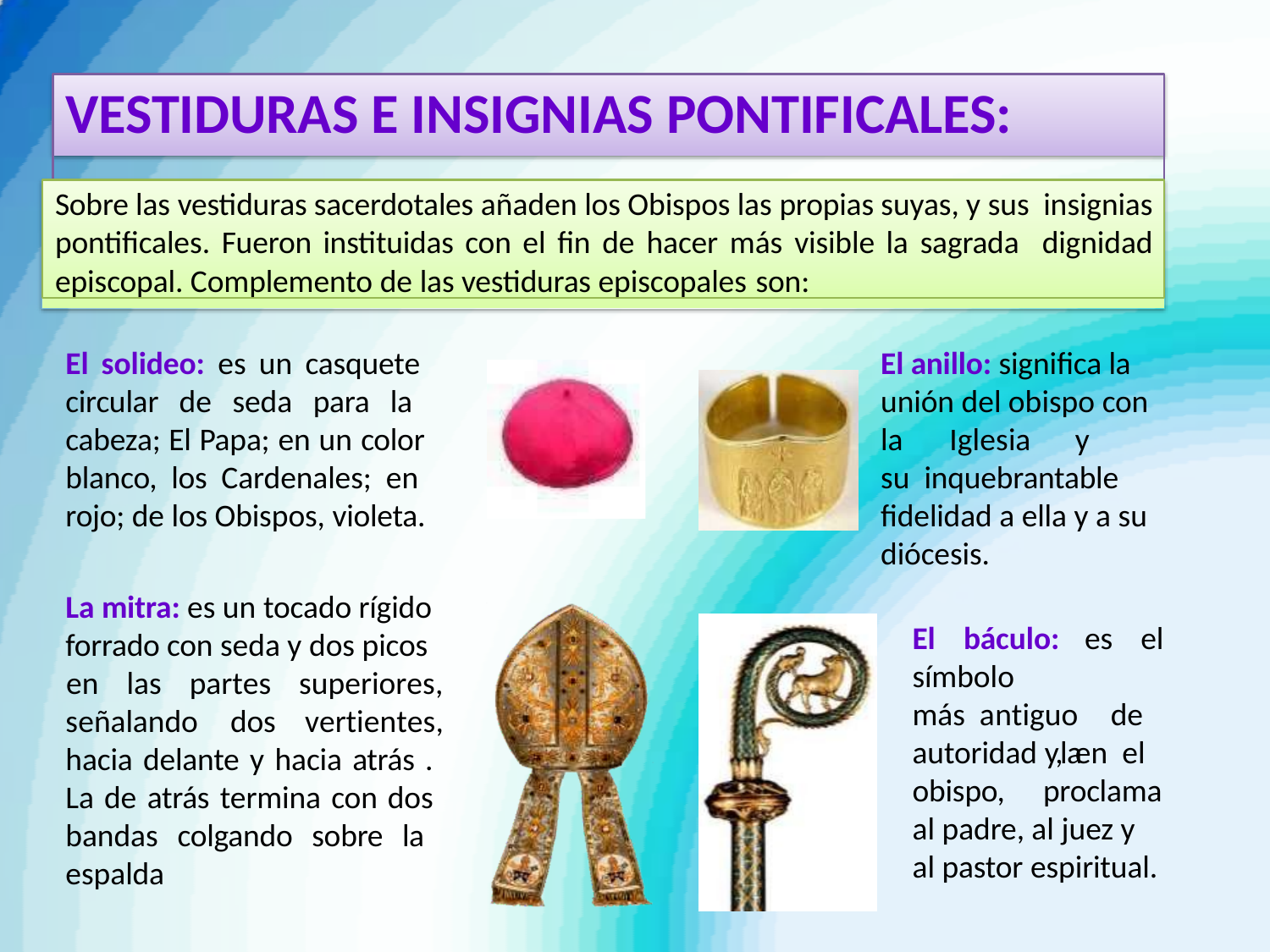

# VESTIDURAS E INSIGNIAS PONTIFICALES:

Sobre las vestiduras sacerdotales añaden los Obispos las propias suyas, y sus  insignias pontificales. Fueron instituidas con el fin de hacer más visible la sagrada  dignidad episcopal. Complemento de las vestiduras episcopales son:
El solideo: es un casquete  circular de seda para la  cabeza; El Papa; en un color  blanco, los Cardenales; en  rojo; de los Obispos, violeta.
El anillo: significa la  unión del obispo con  la	Iglesia	y	su  inquebrantable  fidelidad a ella y a su  diócesis.

La mitra: es un tocado rígido  forrado con seda y dos picos

El	báculo:  símbolo		más  antiguo	de		la
es	el
en	las	partes	superiores,
vertientes,
señalando	dos
autoridad y, en el
hacia delante y hacia atrás .  La de atrás termina con dos  bandas colgando sobre la  espalda
obispo,	proclama
al padre, al juez y  al pastor espiritual.